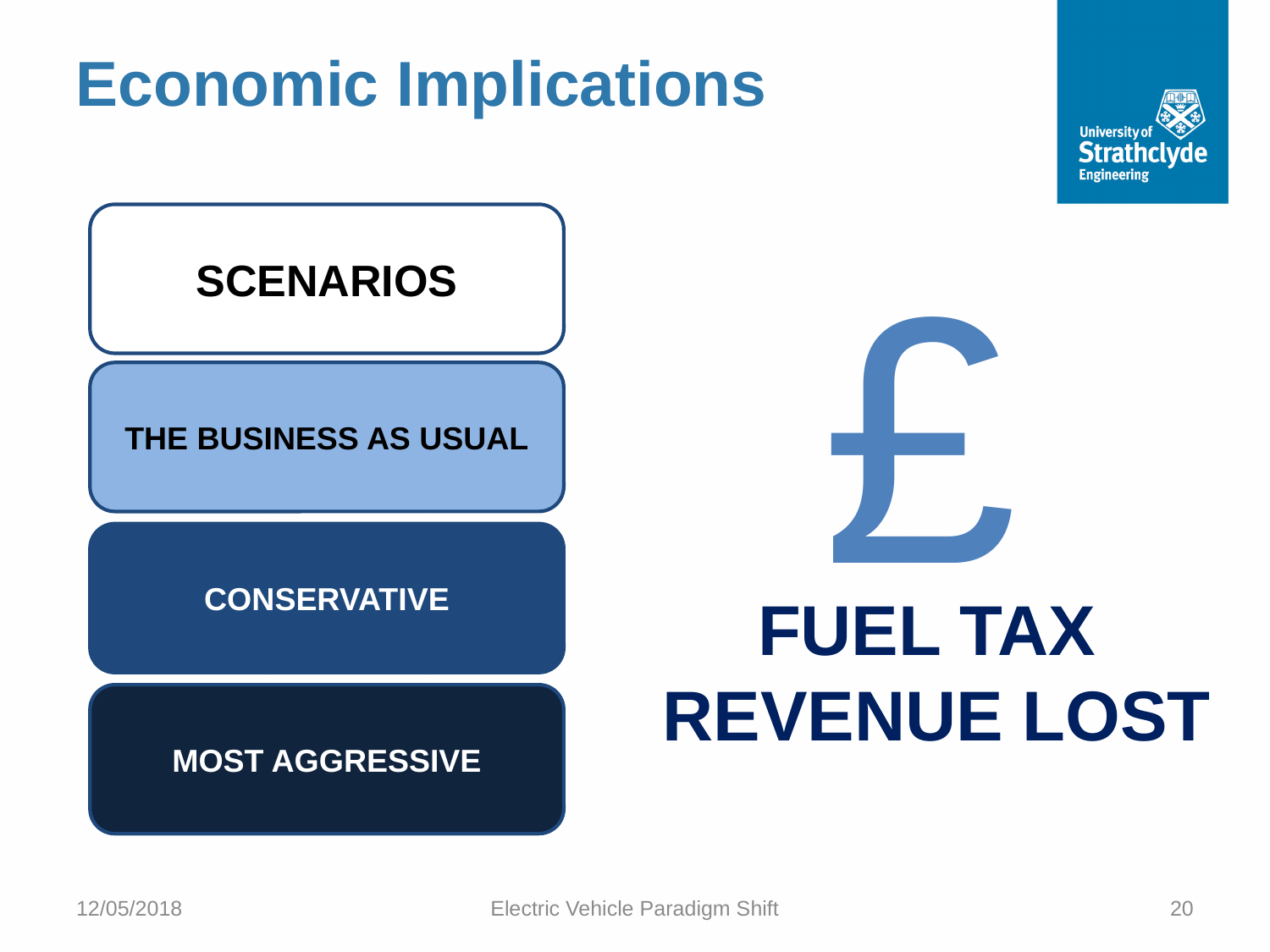

# Economic Implications
SCENARIOS
£
THE BUSINESS AS USUAL
CONSERVATIVE
FUEL TAX
REVENUE LOST
MOST AGGRESSIVE
12/05/2018
Electric Vehicle Paradigm Shift
20